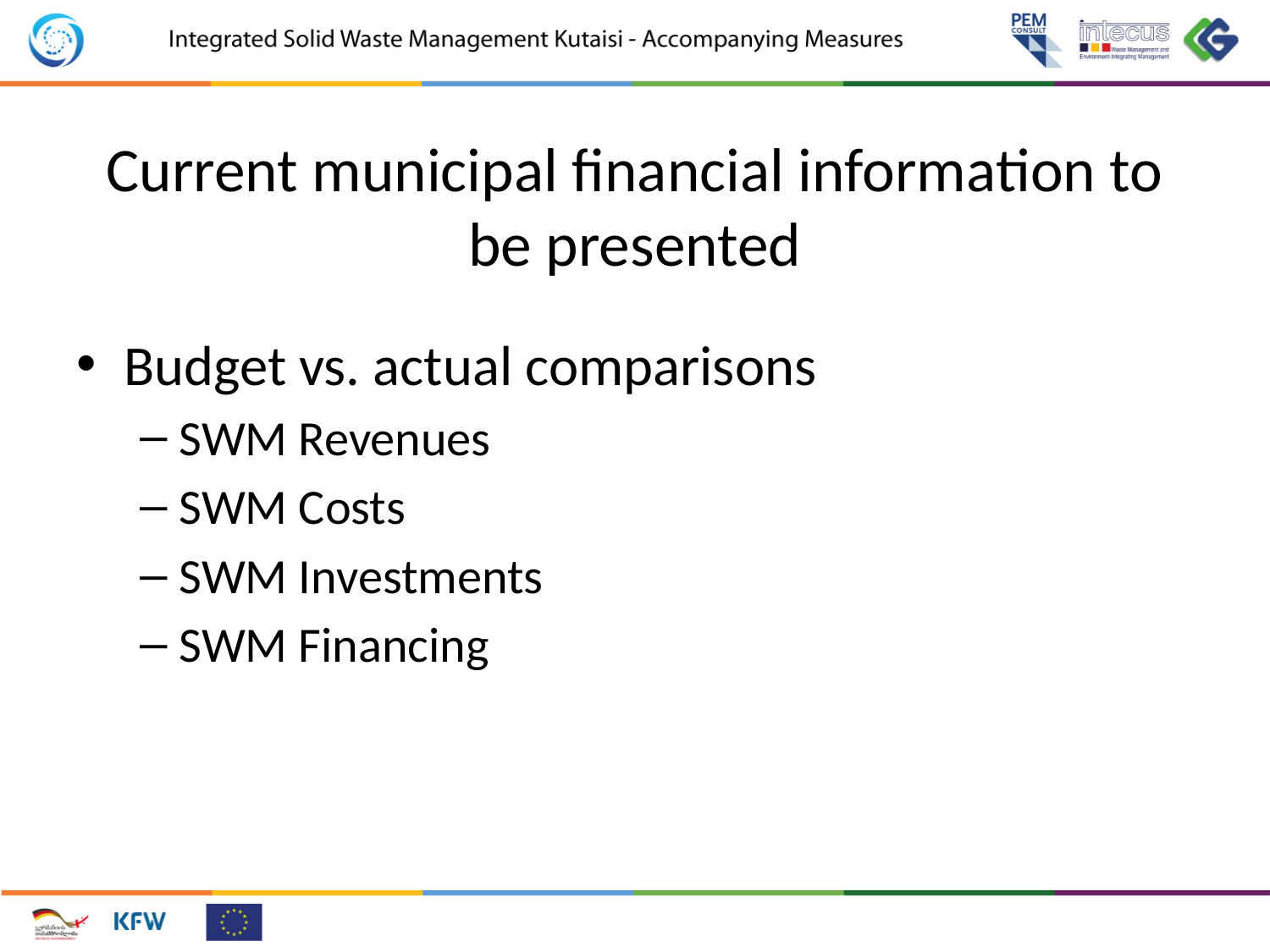

# Current municipal financial information to be presented
Budget vs. actual comparisons
SWM Revenues
SWM Costs
SWM Investments
SWM Financing